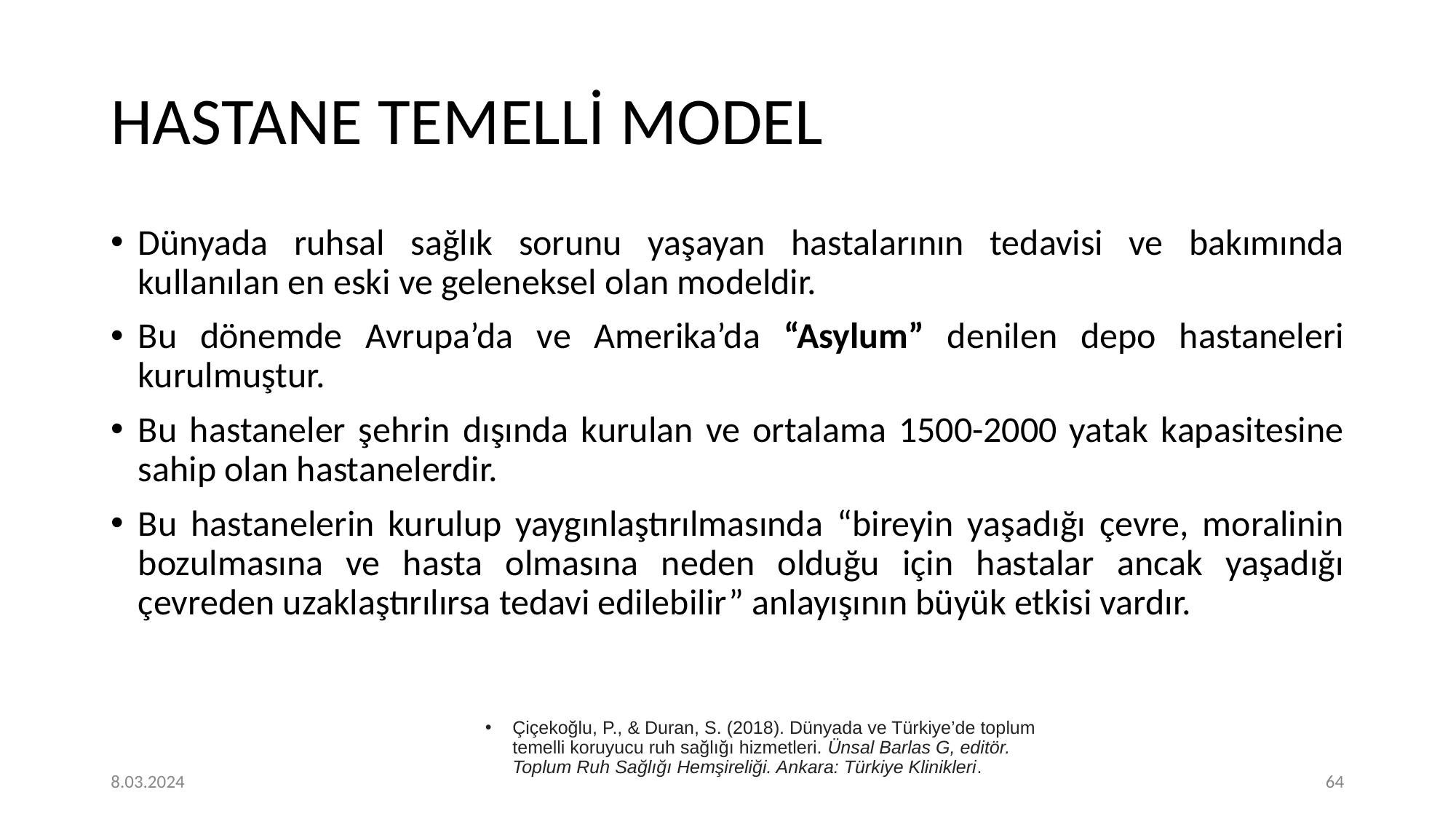

# HASTANE TEMELLİ MODEL
Dünyada ruhsal sağlık sorunu yaşayan hastalarının tedavisi ve bakımında kullanılan en eski ve geleneksel olan modeldir.
Bu dönemde Avrupa’da ve Amerika’da “Asylum” denilen depo hastaneleri kurulmuştur.
Bu hastaneler şehrin dışında kurulan ve ortalama 1500-2000 yatak kapasitesine sahip olan hastanelerdir.
Bu hastanelerin kurulup yaygınlaştırılmasında “bireyin yaşadığı çevre, moralinin bozulmasına ve hasta olmasına neden olduğu için hastalar ancak yaşadığı çevreden uzaklaştırılırsa tedavi edilebilir” anlayışının büyük etkisi vardır.
Çiçekoğlu, P., & Duran, S. (2018). Dünyada ve Türkiye’de toplum temelli koruyucu ruh sağlığı hizmetleri. Ünsal Barlas G, editör. Toplum Ruh Sağlığı Hemşireliği. Ankara: Türkiye Klinikleri.
8.03.2024

64